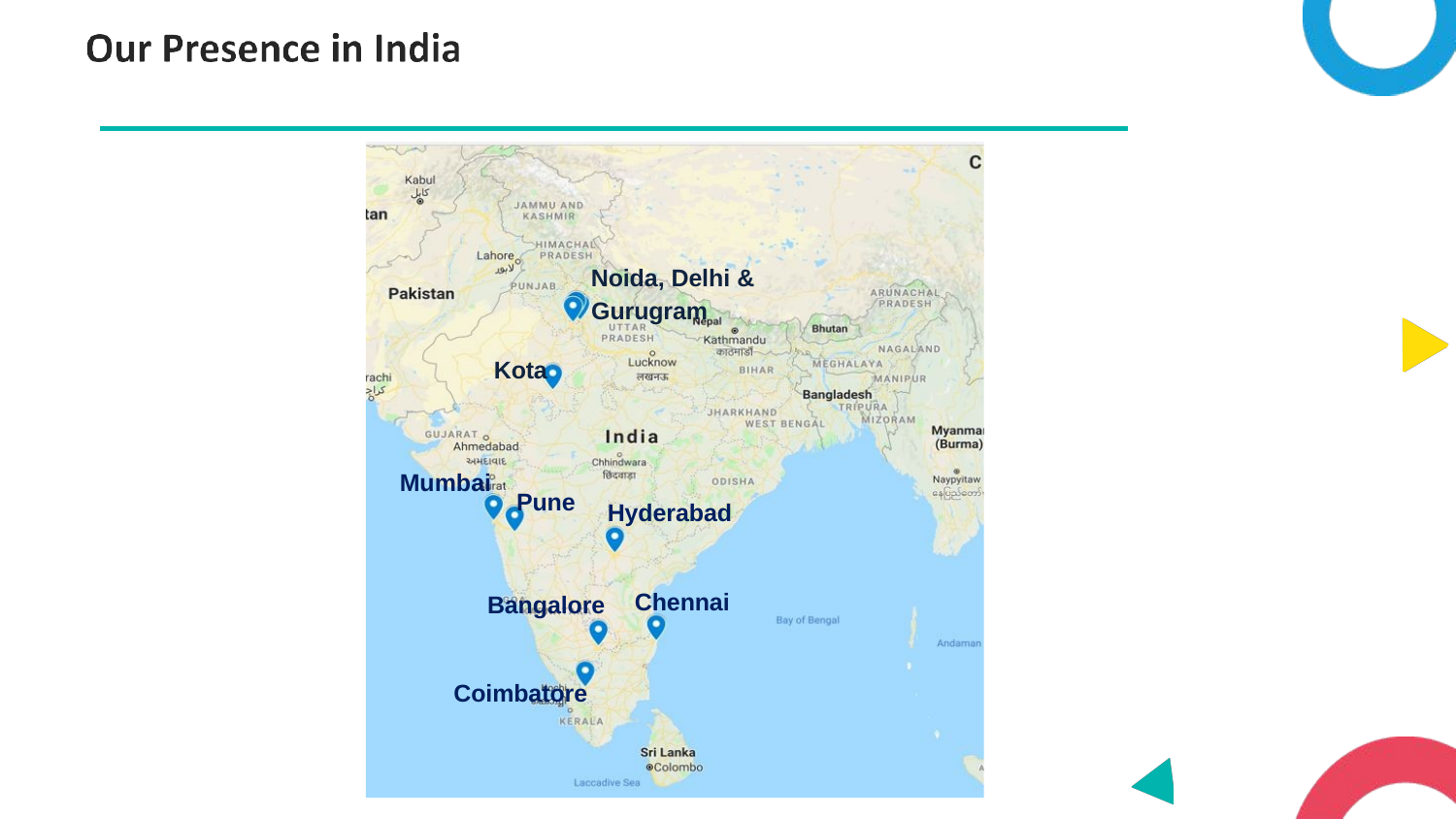

Noida, Delhi &  Gurugram

Kota
Mumbai
Pune
Hyderabad
Chennai
Bangalore
Coimbatore